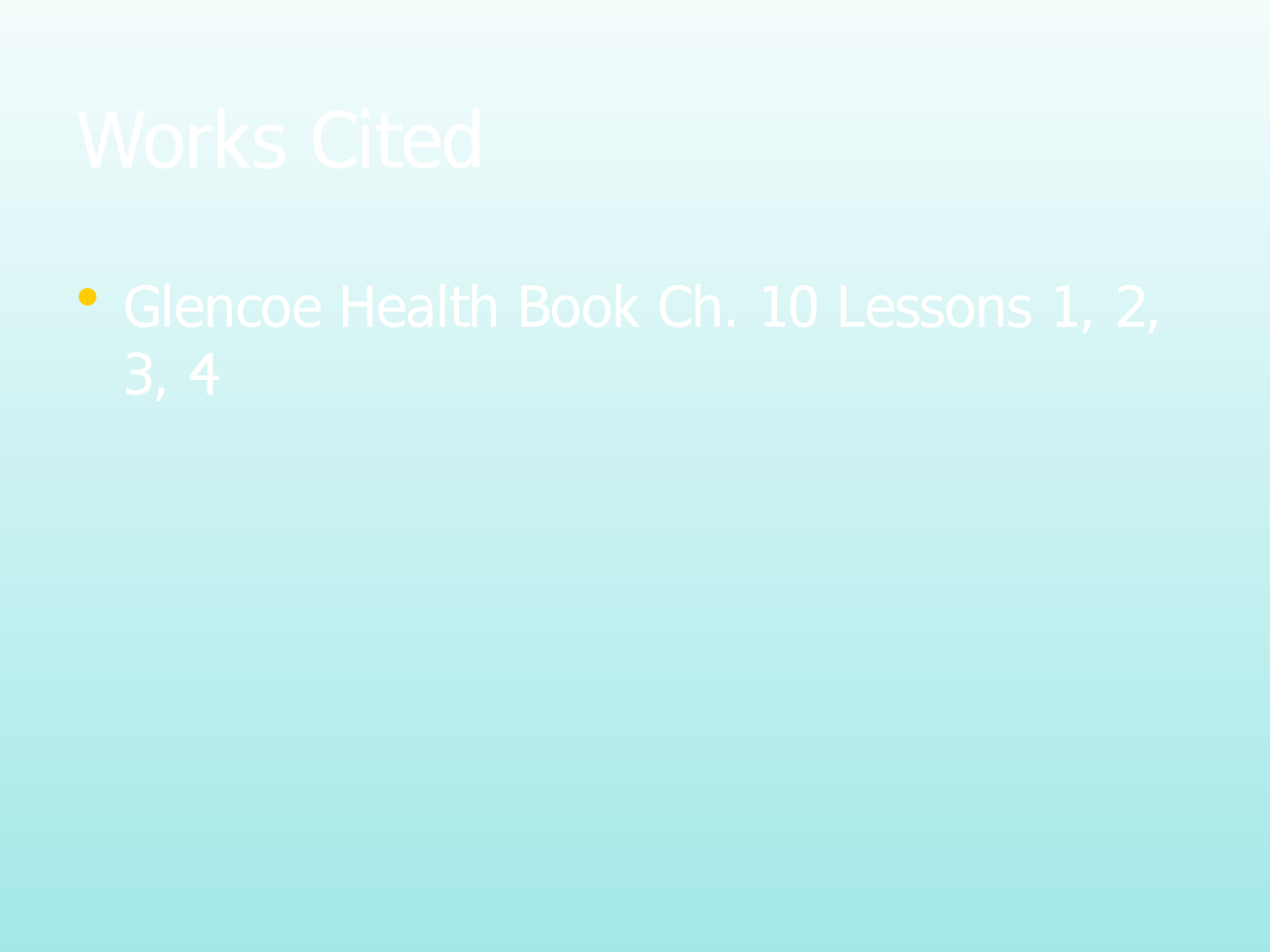

# Works Cited
Glencoe Health Book Ch. 10 Lessons 1, 2, 3, 4